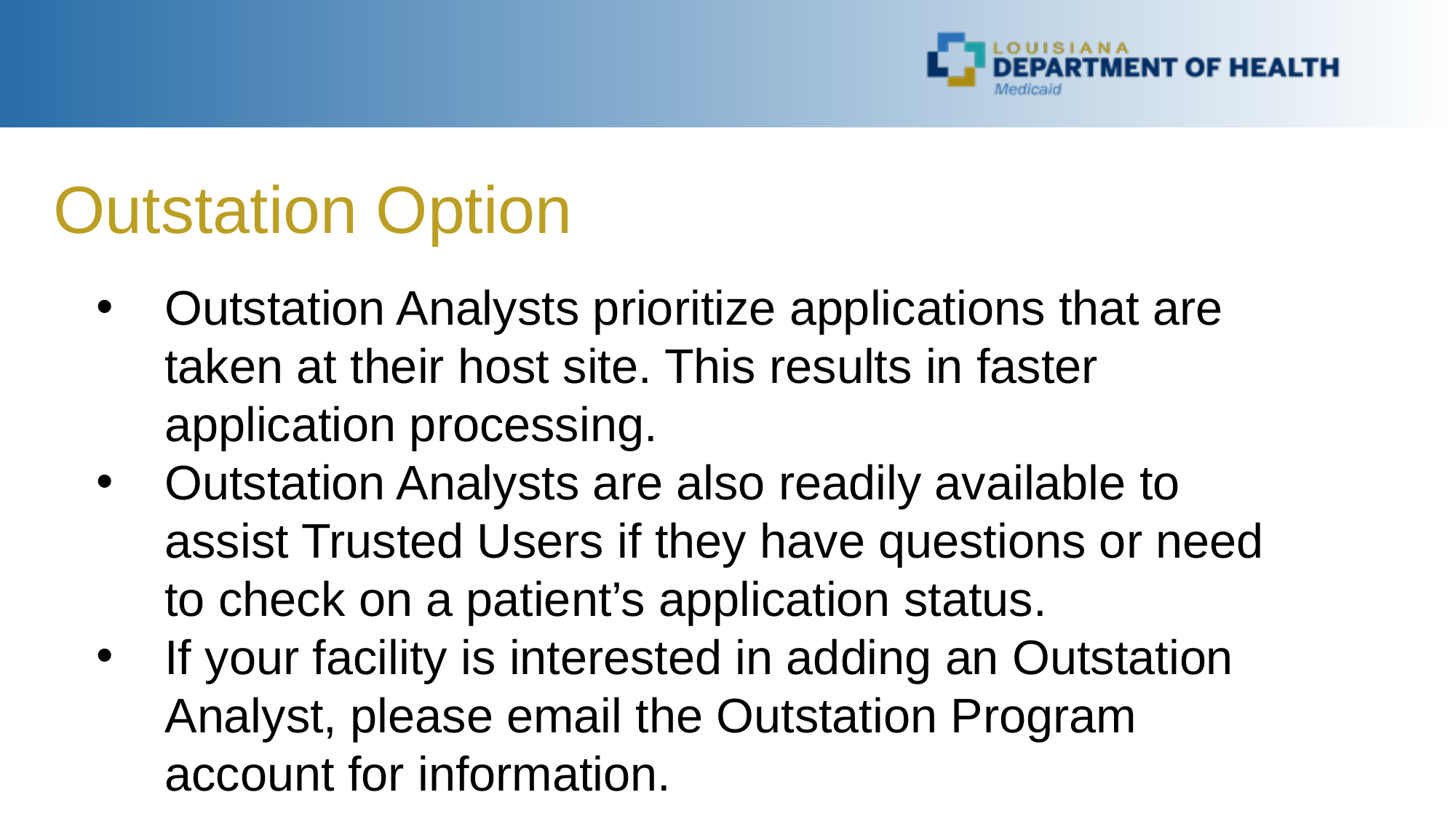

Outstation Option
Outstation Analysts prioritize applications that are taken at their host site. This results in faster application processing.
Outstation Analysts are also readily available to assist Trusted Users if they have questions or need to check on a patient’s application status.
If your facility is interested in adding an Outstation Analyst, please email the Outstation Program account for information.